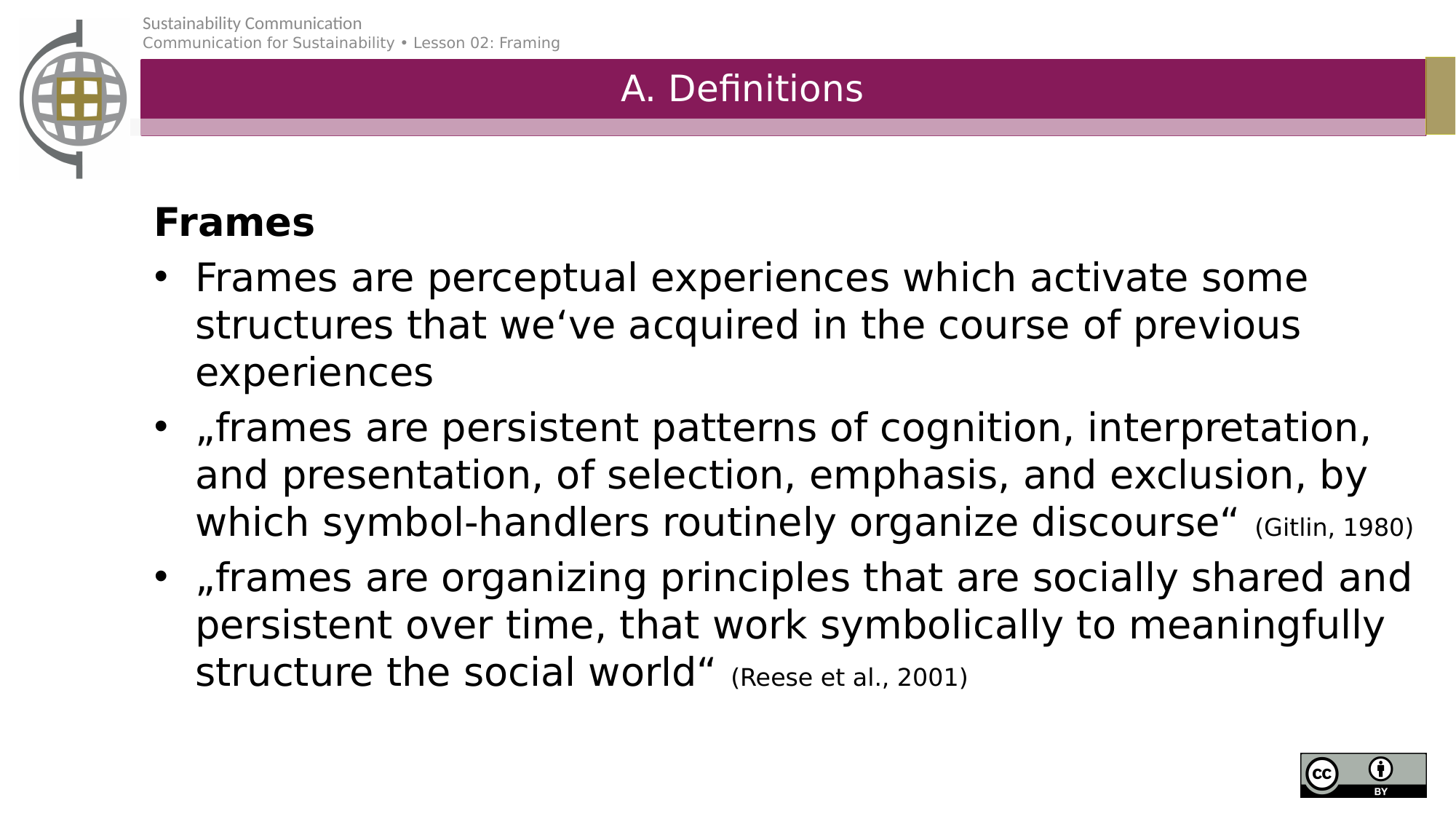

# A. Definitions
Frames
Frames are perceptual experiences which activate some structures that we‘ve acquired in the course of previous experiences
„frames are persistent patterns of cognition, interpretation, and presentation, of selection, emphasis, and exclusion, by which symbol-handlers routinely organize discourse“ (Gitlin, 1980)
„frames are organizing principles that are socially shared and persistent over time, that work symbolically to meaningfully structure the social world“ (Reese et al., 2001)